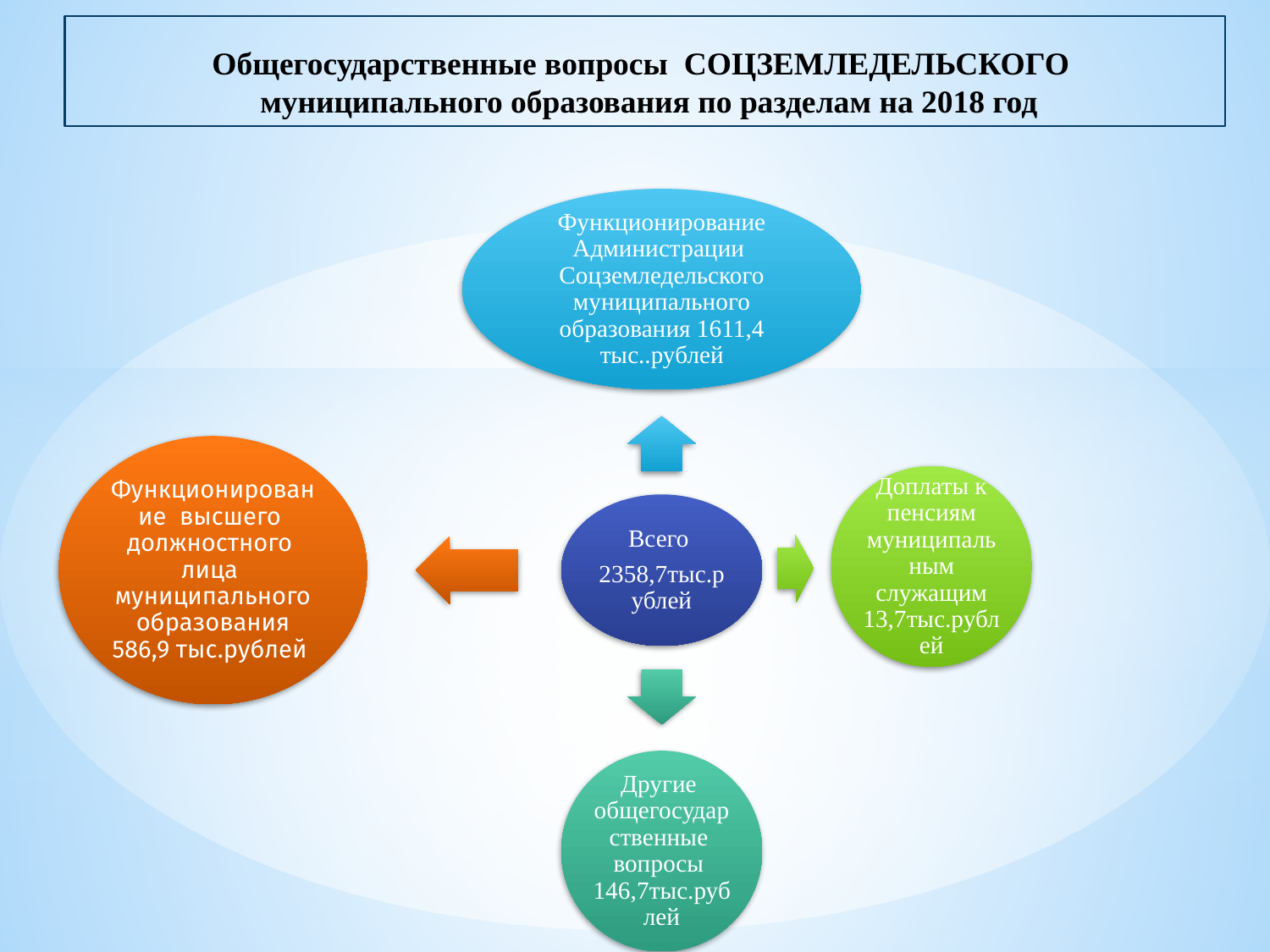

# Общегосударственные вопросы  СОЦЗЕМЛЕДЕЛЬСКОГО муниципального образования по разделам на 2018 год
Всего
2358,7тыс.рублей

Функционирование Администрации  Соцземледельского муниципального образования 1611,4 тыс..рублей

Доплаты к пенсиям муниципальным служащим 13,7тыс.рублей

Другие  общегосударственные  вопросы  146,7тыс.рублей

Функционирование  высшего  должностного  лица  муниципального образования 586,9 тыс.рублей